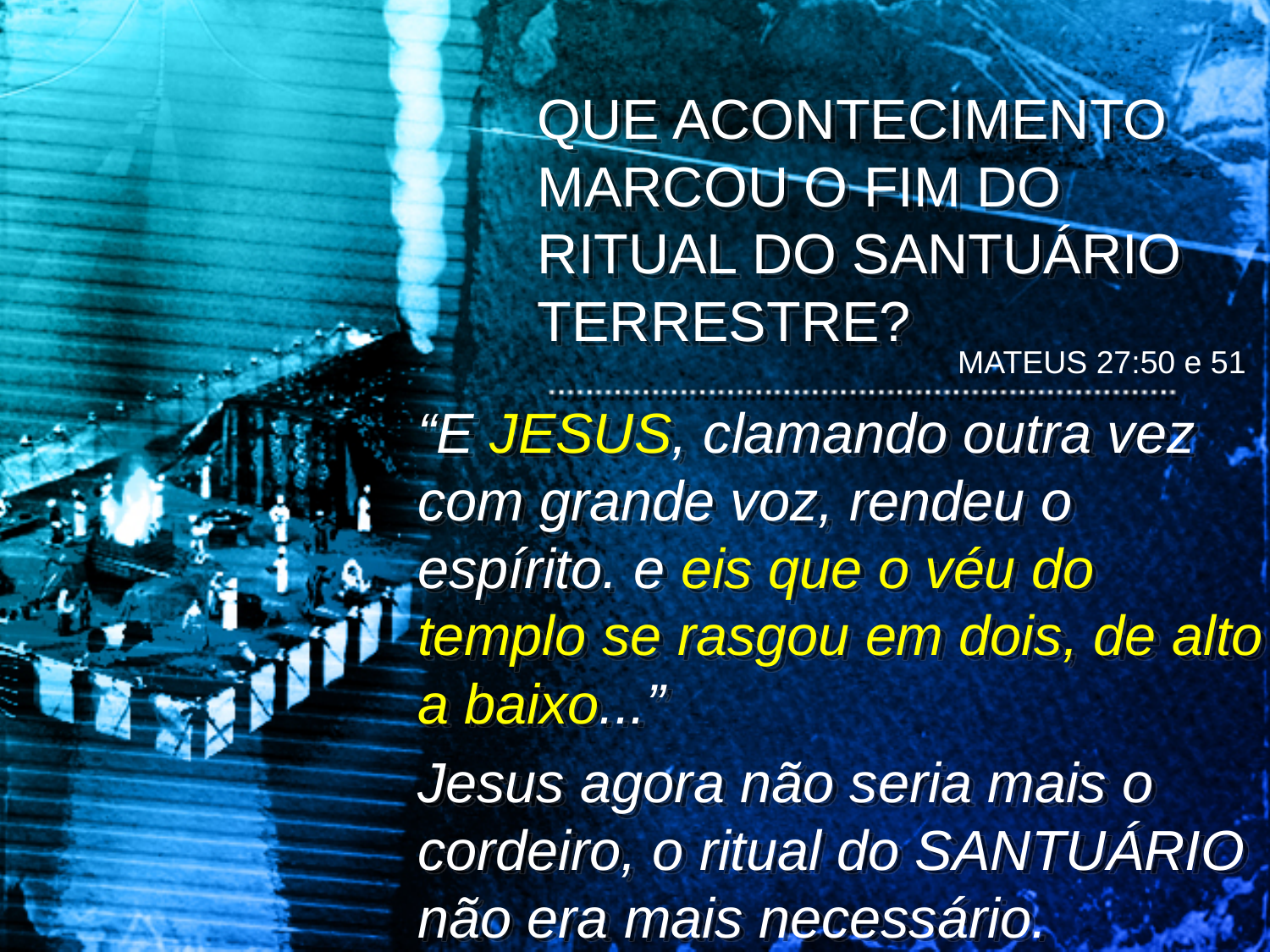

QUE ACONTECIMENTO MARCOU O FIM DO RITUAL DO SANTUÁRIO TERRESTRE?
MATEUS 27:50 e 51
“E JESUS, clamando outra vez com grande voz, rendeu o espírito. e eis que o véu do templo se rasgou em dois, de alto a baixo...”
Jesus agora não seria mais o cordeiro, o ritual do SANTUÁRIO não era mais necessário.